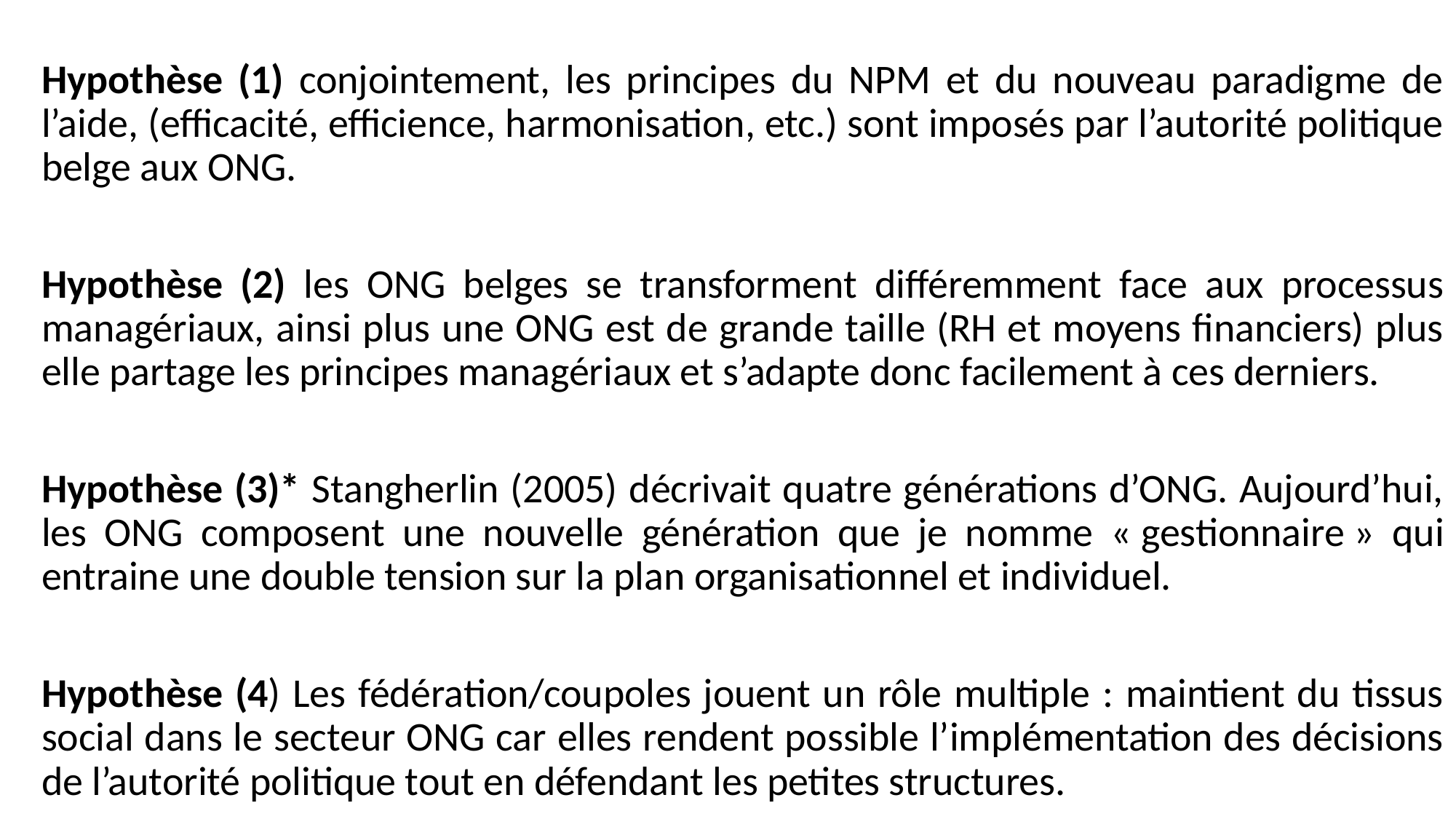

Hypothèse (1) conjointement, les principes du NPM et du nouveau paradigme de l’aide, (efficacité, efficience, harmonisation, etc.) sont imposés par l’autorité politique belge aux ONG.

Hypothèse (2) les ONG belges se transforment différemment face aux processus managériaux, ainsi plus une ONG est de grande taille (RH et moyens financiers) plus elle partage les principes managériaux et s’adapte donc facilement à ces derniers.

Hypothèse (3)* Stangherlin (2005) décrivait quatre générations d’ONG. Aujourd’hui, les ONG composent une nouvelle génération que je nomme « gestionnaire » qui entraine une double tension sur la plan organisationnel et individuel.

Hypothèse (4) Les fédération/coupoles jouent un rôle multiple : maintient du tissus social dans le secteur ONG car elles rendent possible l’implémentation des décisions de l’autorité politique tout en défendant les petites structures.